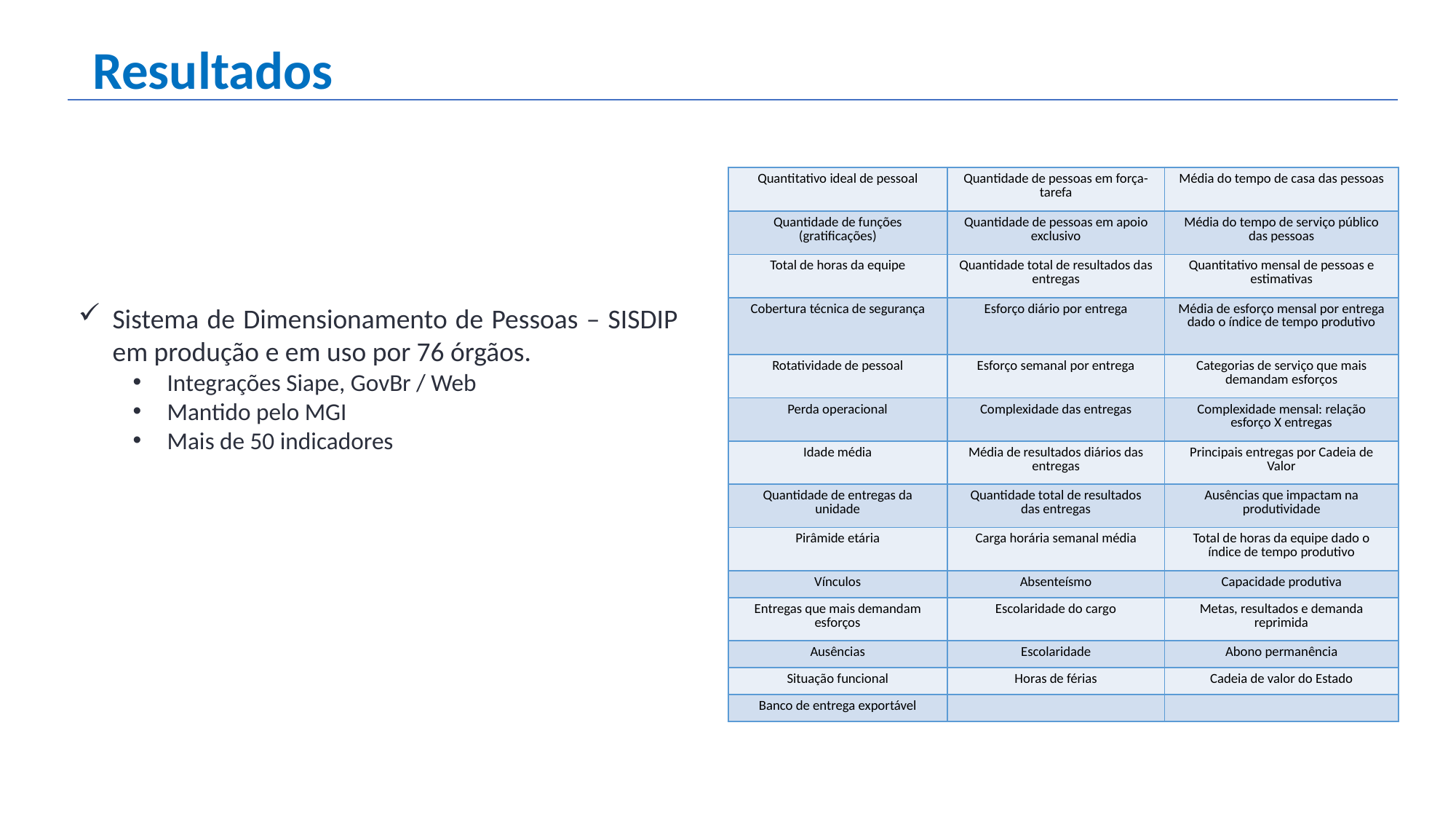

Resultados
| Quantitativo ideal de pessoal​ | Quantidade de pessoas em força-tarefa​ | Média do tempo de casa das pessoas​ |
| --- | --- | --- |
| Quantidade de funções (gratificações)​ | Quantidade de pessoas em apoio exclusivo​ | Média do tempo de serviço público das pessoas​ |
| Total de horas da equipe​ | Quantidade total de resultados das entregas​ | Quantitativo mensal de pessoas e estimativas​ |
| Cobertura técnica de segurança​ | Esforço diário por entrega​ | Média de esforço mensal por entrega dado o índice de tempo produtivo​ |
| Rotatividade de pessoal​ | Esforço semanal por entrega​ | Categorias de serviço que mais demandam esforços​ |
| Perda operacional​ | Complexidade das entregas​ | Complexidade mensal: relação esforço X entregas​ |
| Idade média​ | Média de resultados diários das entregas​ | Principais entregas por Cadeia de Valor​ |
| Quantidade de entregas da unidade​ | Quantidade total de resultados das entregas​ | Ausências que impactam na produtividade​ |
| Pirâmide etária​ | Carga horária semanal média​ | Total de horas da equipe dado o índice de tempo produtivo​ |
| Vínculos​ | Absenteísmo​ | Capacidade produtiva​ |
| Entregas que mais demandam esforços​ | Escolaridade do cargo​ | Metas, resultados e demanda reprimida​ |
| Ausências​ | Escolaridade​ | Abono permanência​ |
| Situação funcional​ | Horas de férias​ | Cadeia de valor do Estado​ |
| Banco de entrega exportável​ | ​ | ​ |
Sistema de Dimensionamento de Pessoas – SISDIP  em produção e em uso por 76 órgãos.
Integrações Siape, GovBr / Web
Mantido pelo MGI
Mais de 50 indicadores